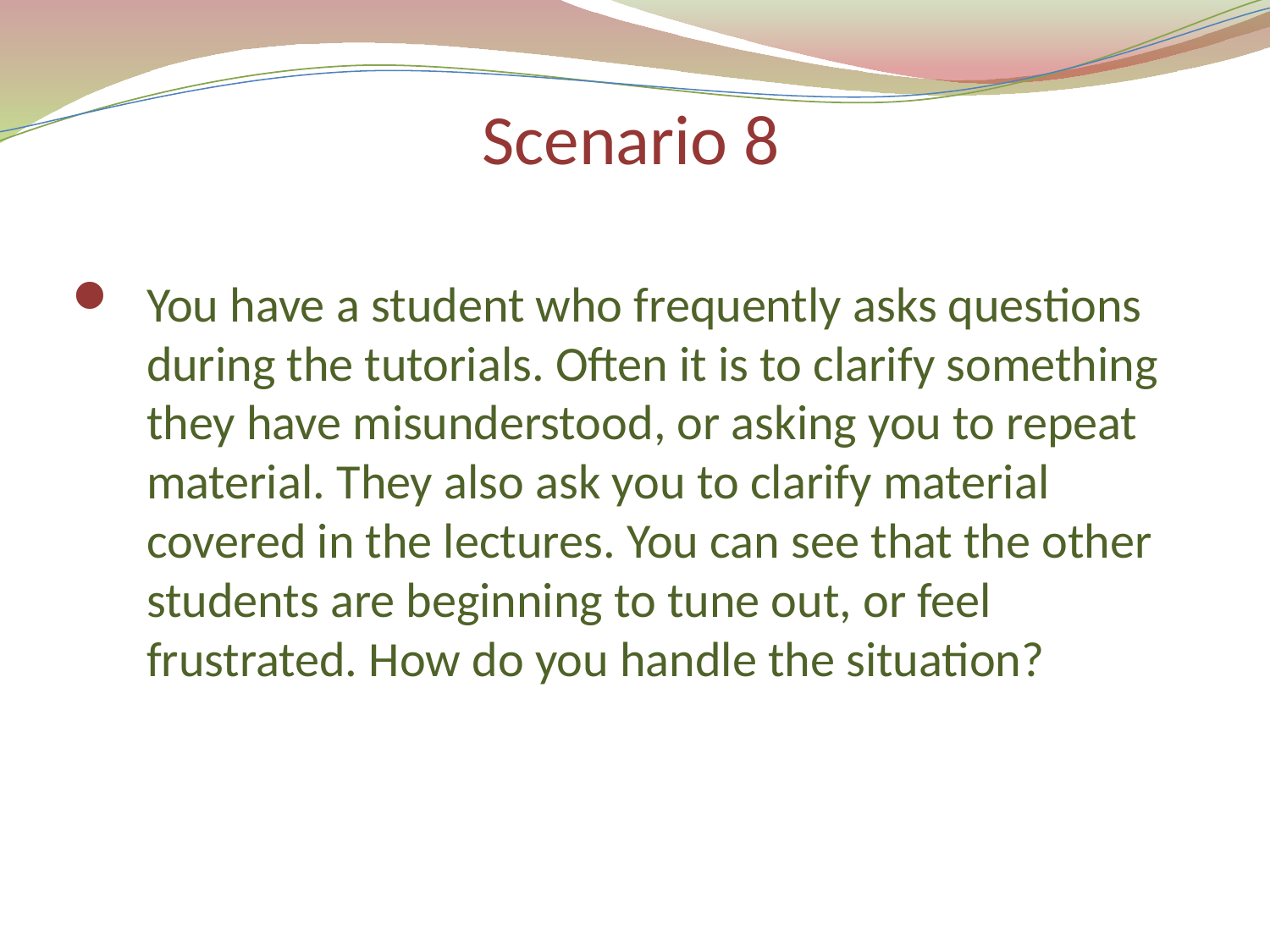

# Scenario 8
You have a student who frequently asks questions during the tutorials. Often it is to clarify something they have misunderstood, or asking you to repeat material. They also ask you to clarify material covered in the lectures. You can see that the other students are beginning to tune out, or feel frustrated. How do you handle the situation?